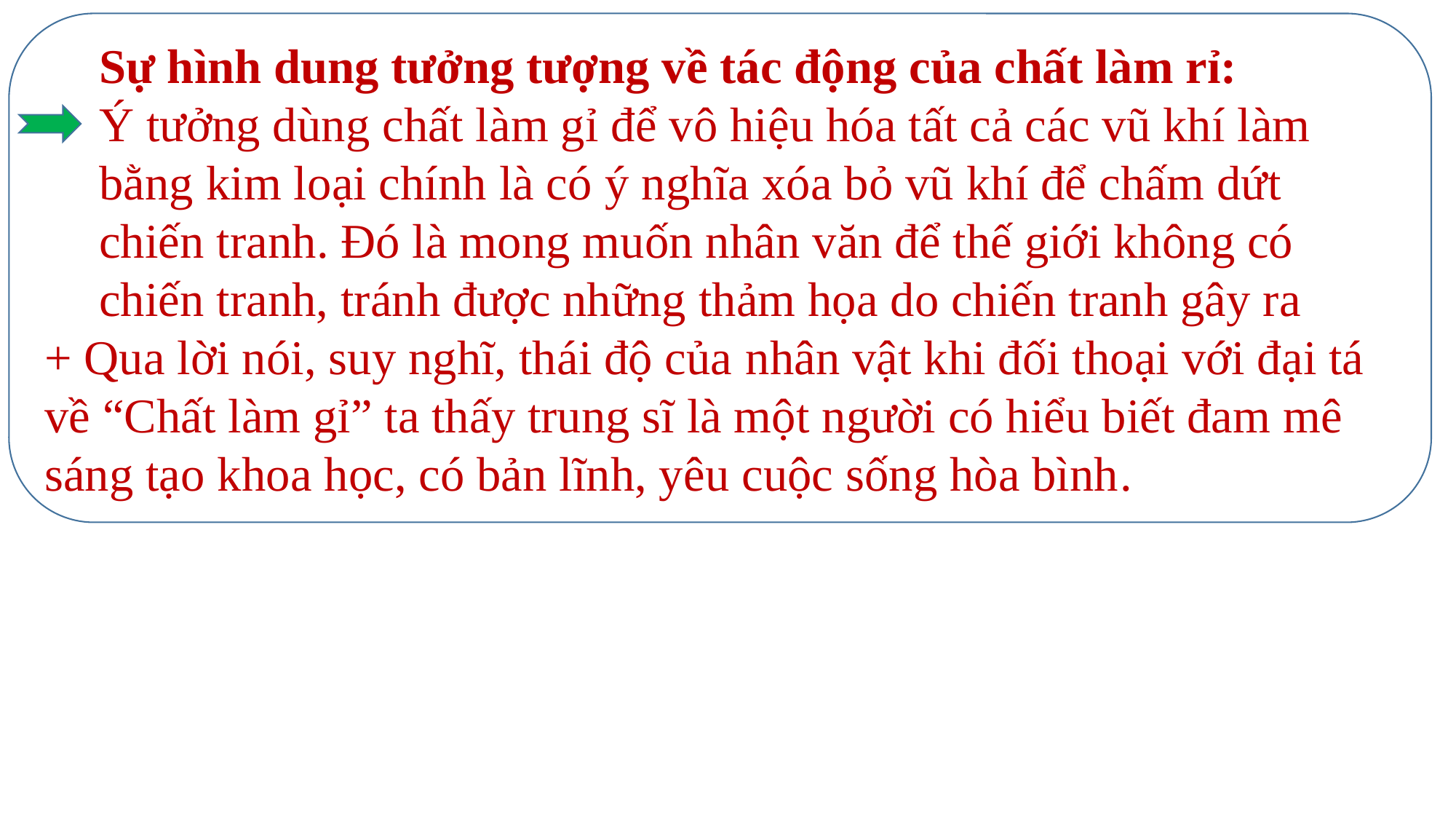

Sự hình dung tưởng tượng về tác động của chất làm rỉ:
Ý tưởng dùng chất làm gỉ để vô hiệu hóa tất cả các vũ khí làm bằng kim loại chính là có ý nghĩa xóa bỏ vũ khí để chấm dứt chiến tranh. Đó là mong muốn nhân văn để thế giới không có chiến tranh, tránh được những thảm họa do chiến tranh gây ra
+ Qua lời nói, suy nghĩ, thái độ của nhân vật khi đối thoại với đại tá về “Chất làm gỉ” ta thấy trung sĩ là một người có hiểu biết đam mê sáng tạo khoa học, có bản lĩnh, yêu cuộc sống hòa bình.